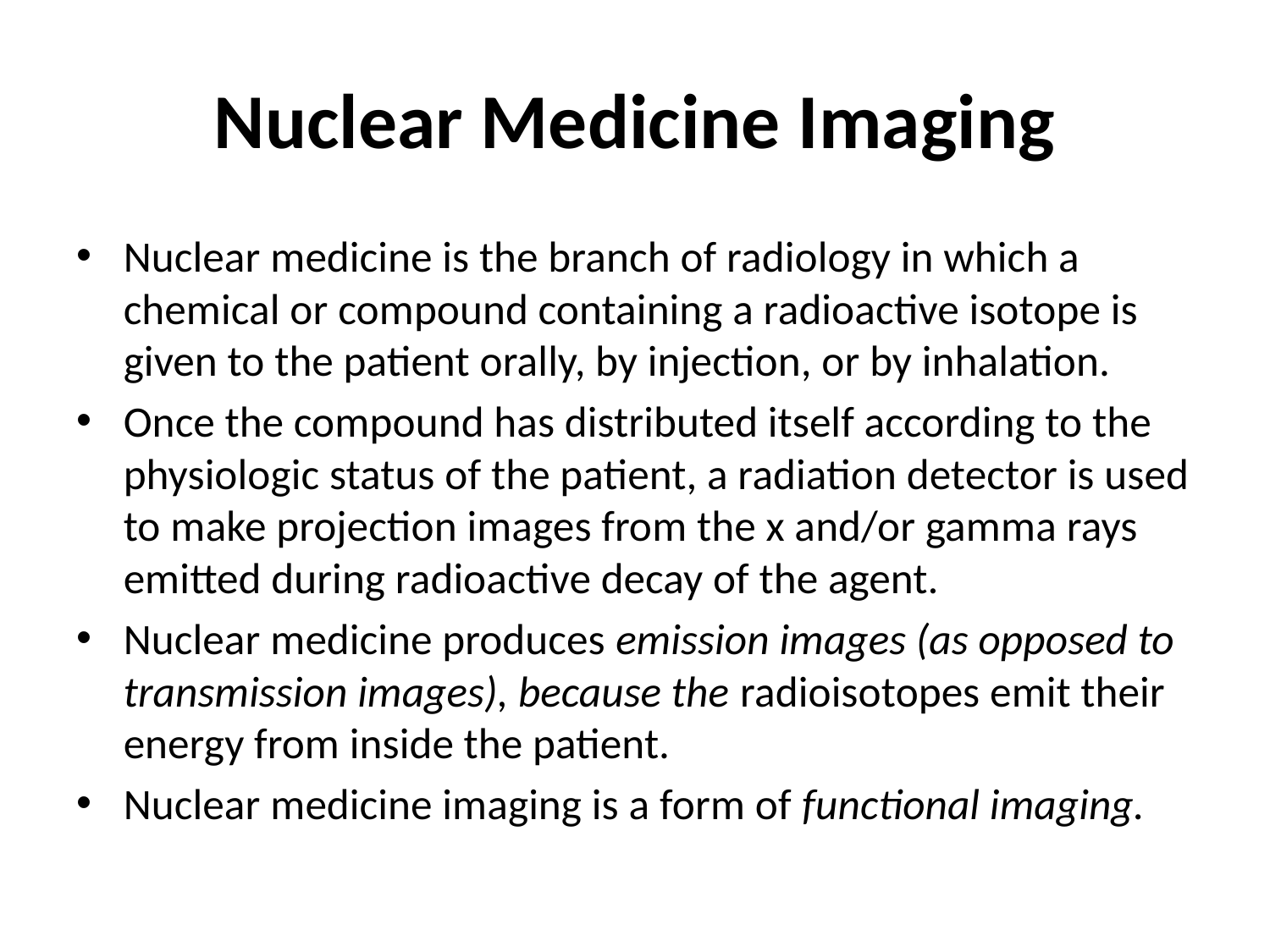

# Nuclear Medicine Imaging
Nuclear medicine is the branch of radiology in which a chemical or compound containing a radioactive isotope is given to the patient orally, by injection, or by inhalation.
Once the compound has distributed itself according to the physiologic status of the patient, a radiation detector is used to make projection images from the x and/or gamma rays emitted during radioactive decay of the agent.
Nuclear medicine produces emission images (as opposed to transmission images), because the radioisotopes emit their energy from inside the patient.
Nuclear medicine imaging is a form of functional imaging.